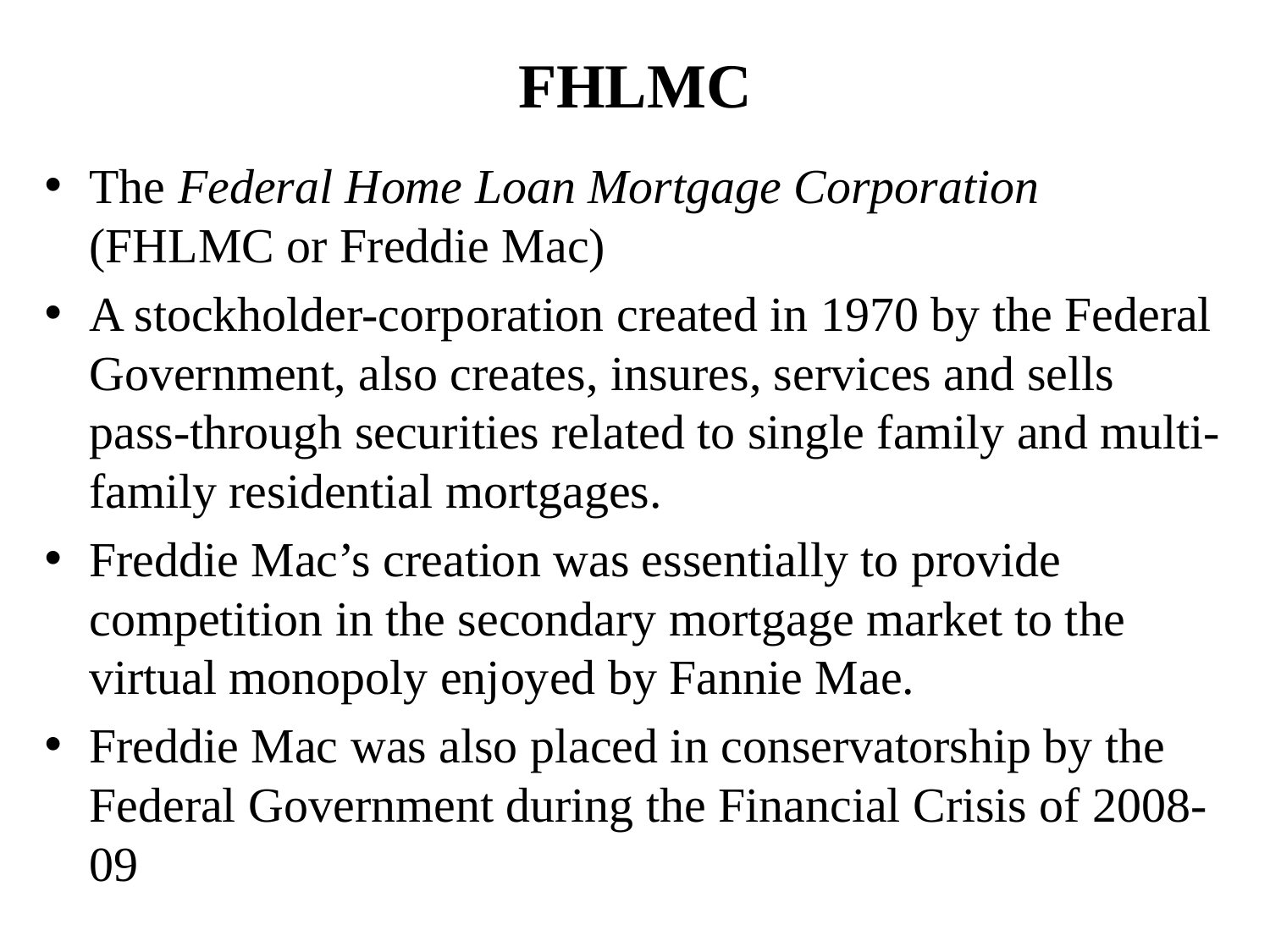

# FHLMC
The Federal Home Loan Mortgage Corporation (FHLMC or Freddie Mac)
A stockholder-corporation created in 1970 by the Federal Government, also creates, insures, services and sells pass-through securities related to single family and multi-family residential mortgages.
Freddie Mac’s creation was essentially to provide competition in the secondary mortgage market to the virtual monopoly enjoyed by Fannie Mae.
Freddie Mac was also placed in conservatorship by the Federal Government during the Financial Crisis of 2008-09